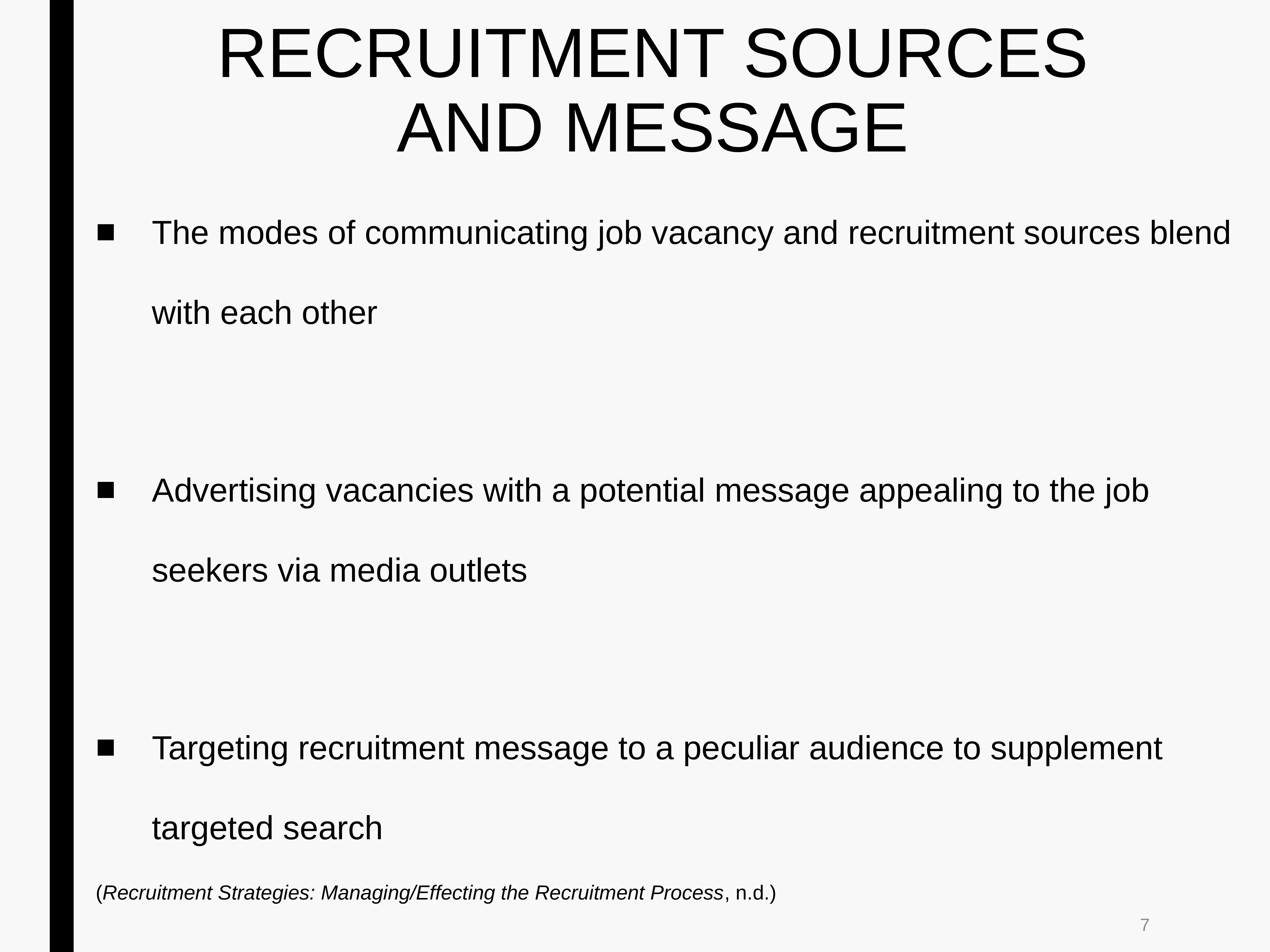

# RECRUITMENT SOURCES AND MESSAGE
The modes of communicating job vacancy and recruitment sources blend with each other

Advertising vacancies with a potential message appealing to the job seekers via media outlets

Targeting recruitment message to a peculiar audience to supplement targeted search
(Recruitment Strategies: Managing/Effecting the Recruitment Process, n.d.)

7